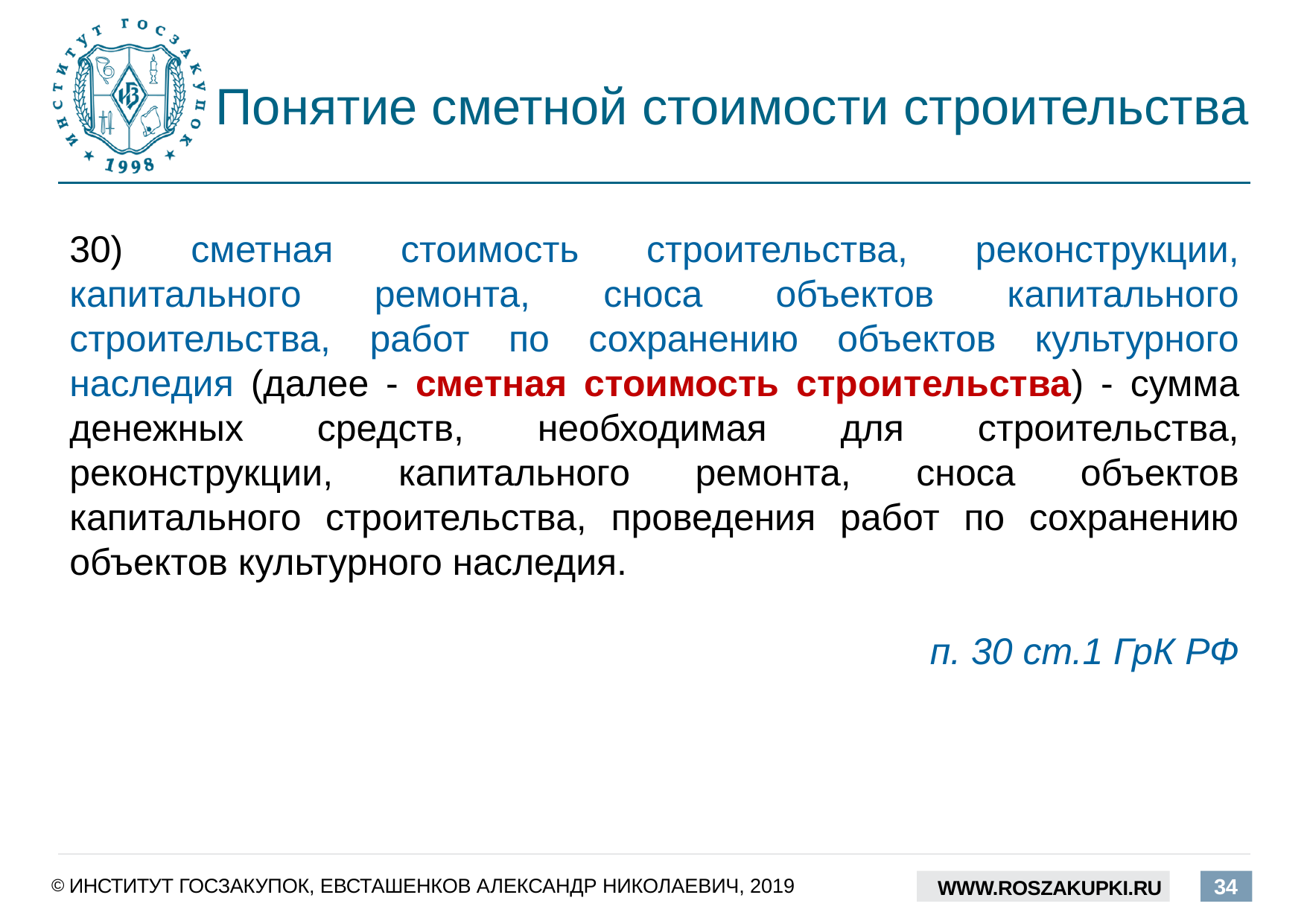

# Понятие сметной стоимости строительства
30) сметная стоимость строительства, реконструкции, капитального ремонта, сноса объектов капитального строительства, работ по сохранению объектов культурного наследия (далее - сметная стоимость строительства) - сумма денежных средств, необходимая для строительства, реконструкции, капитального ремонта, сноса объектов капитального строительства, проведения работ по сохранению объектов культурного наследия.

п. 30 ст.1 ГрК РФ